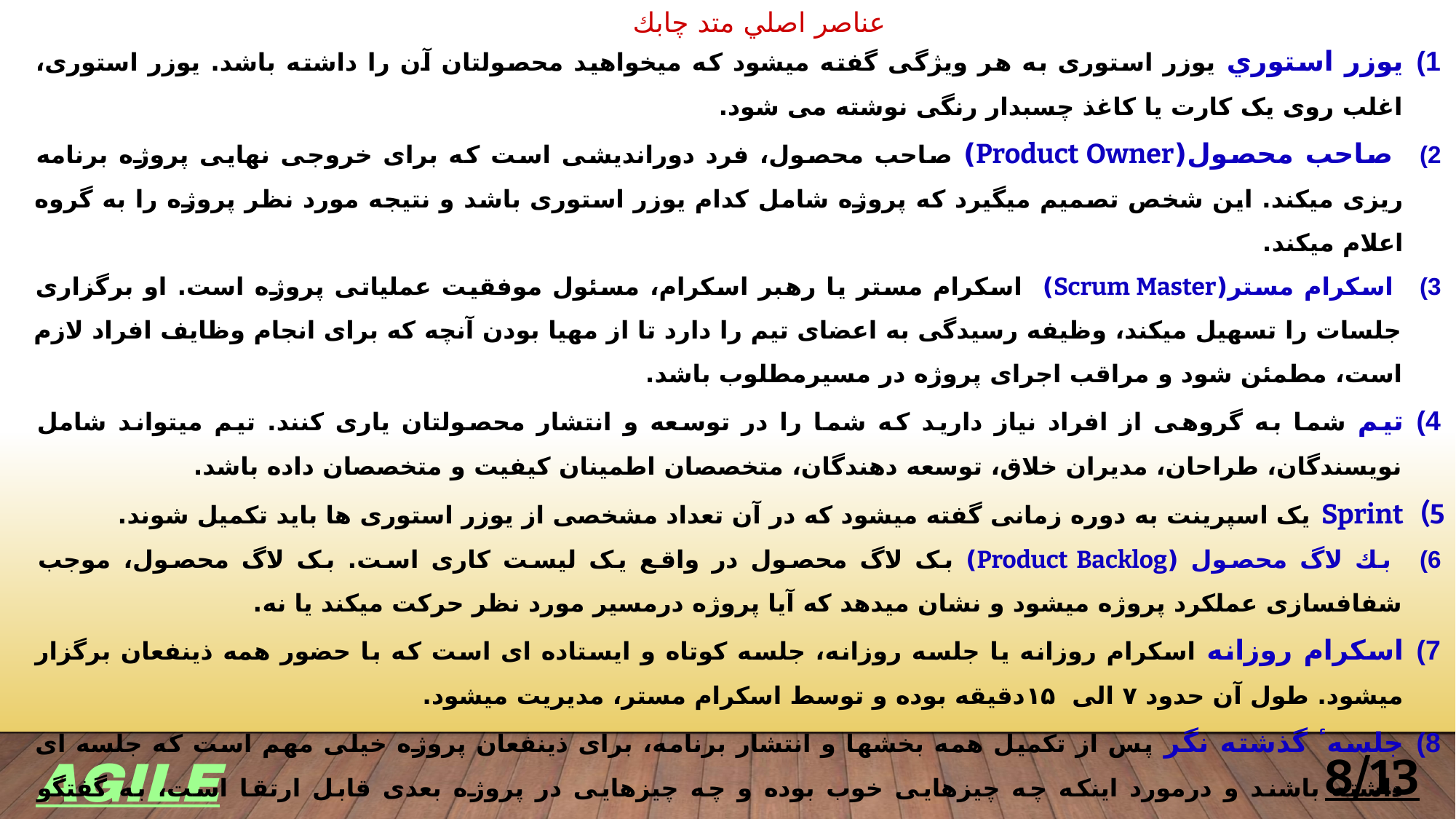

عناصر اصلي متد چابك
يوزر استوري یوزر استوری به هر ویژگی گفته میشود که میخواهید محصولتان آن را داشته باشد. یوزر استوری، اغلب روی یک کارت یا کاغذ چسبدار رنگی نوشته می شود.
 صاحب محصول(Product Owner) صاحب محصول، فرد دوراندیشی است که برای خروجی نهایی پروژه برنامه ریزی میکند. این شخص تصمیم میگیرد که پروژه شامل کدام یوزر استوری باشد و نتیجه مورد نظر پروژه را به گروه اعلام میکند.
 اسكرام مستر(Scrum Master)  اسکرام مستر یا رهبر اسکرام، مسئول موفقیت عملیاتی پروژه است. او برگزاری جلسات را تسهیل میکند، وظیفه رسیدگی به اعضای تیم را دارد تا از مهیا بودن آنچه که برای انجام وظایف افراد لازم است، مطمئن شود و مراقب اجرای پروژه در مسیرمطلوب باشد.
تیم شما به گروهی از افراد نیاز دارید که شما را در توسعه و انتشار محصولتان یاری کنند. تیم میتواند شامل نویسندگان، طراحان، مدیران خلاق، توسعه دهندگان، متخصصان اطمینان کیفیت و متخصصان داده باشد.
Sprint یک اسپرینت به دوره زمانی گفته میشود که در آن تعداد مشخصی از یوزر استوری ها باید تکمیل شوند.
 بك لاگ محصول (Product Backlog) بک لاگ محصول در واقع یک لیست کاری است. بک لاگ محصول، موجب شفافسازی عملکرد پروژه میشود و نشان میدهد که آیا پروژه درمسیر مورد نظر حرکت میکند یا نه.
اسكرام روزانه اسکرام روزانه یا جلسه روزانه، جلسه کوتاه و ایستاده ای است که با حضور همه ذینفعان برگزار میشود. طول آن حدود ۷ الی  ۱۵دقیقه بوده و توسط اسکرام مستر، مدیریت میشود.
جلسهٴ گذشته نگر پس از تکمیل همه بخشها و انتشار برنامه، برای ذینفعان پروژه خیلی مهم است که جلسه ای داشته باشند و درمورد اینکه چه چیزهایی خوب بوده و چه چیزهایی در پروژه بعدی قابل ارتقا است، به گفتگو بپردازند. حتی مشتری یا نماینده مشتری بهتر است در این جلسه حضور داشته باشد.
AGILE
8/13